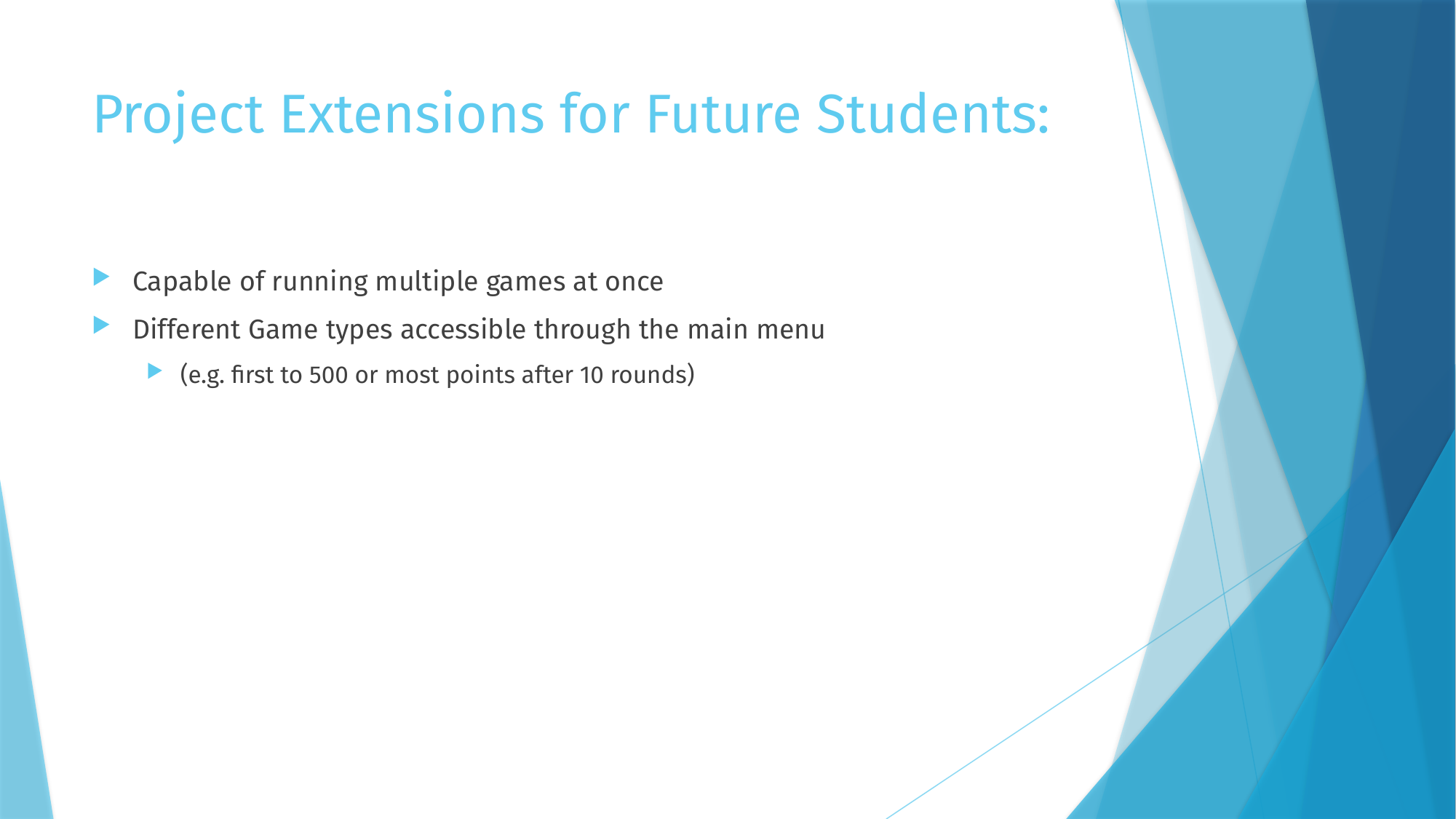

# Project Extensions for Future Students:
Capable of running multiple games at once
Different Game types accessible through the main menu
(e.g. first to 500 or most points after 10 rounds)